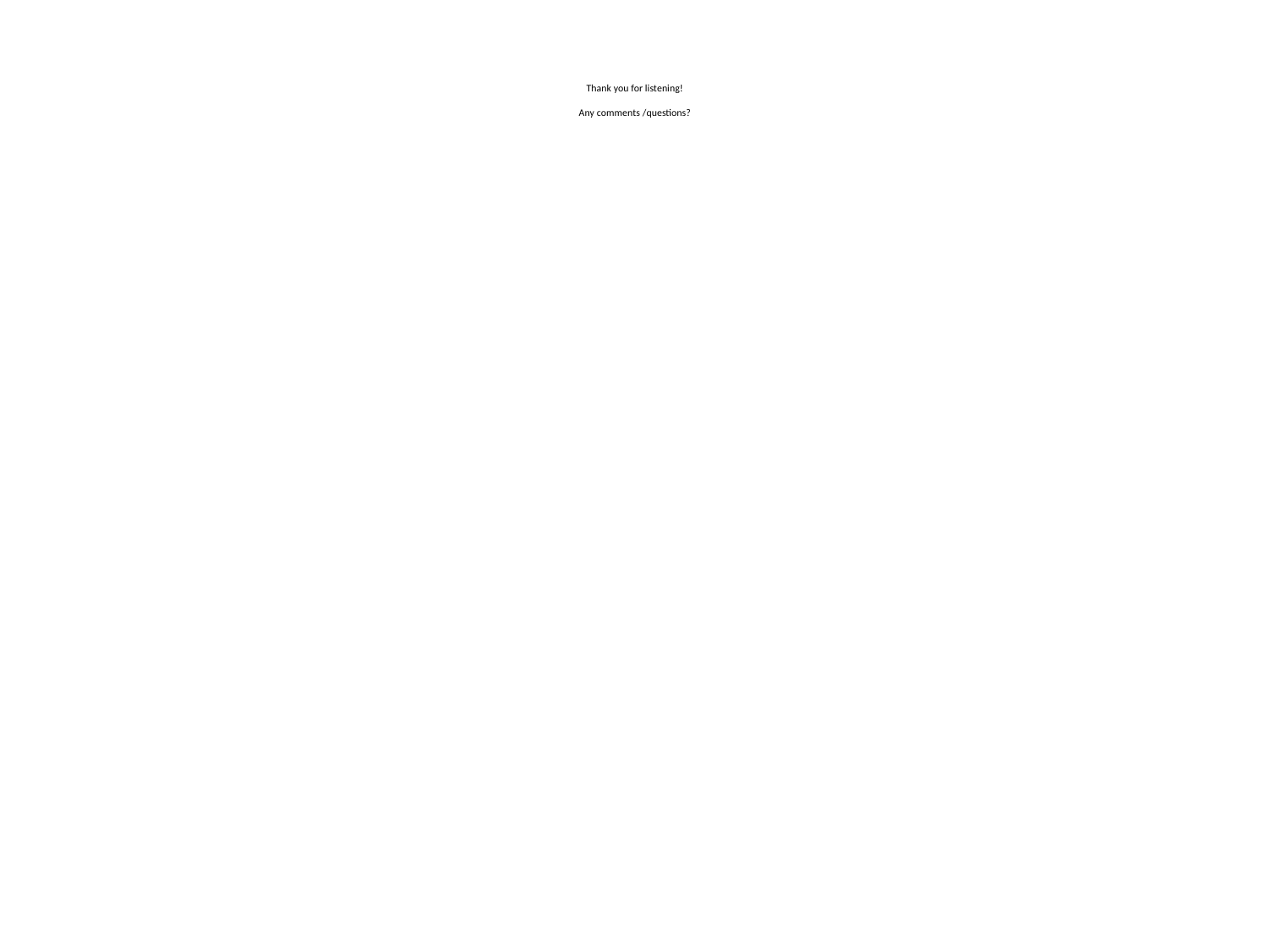

# Thank you for listening! Any comments /questions?